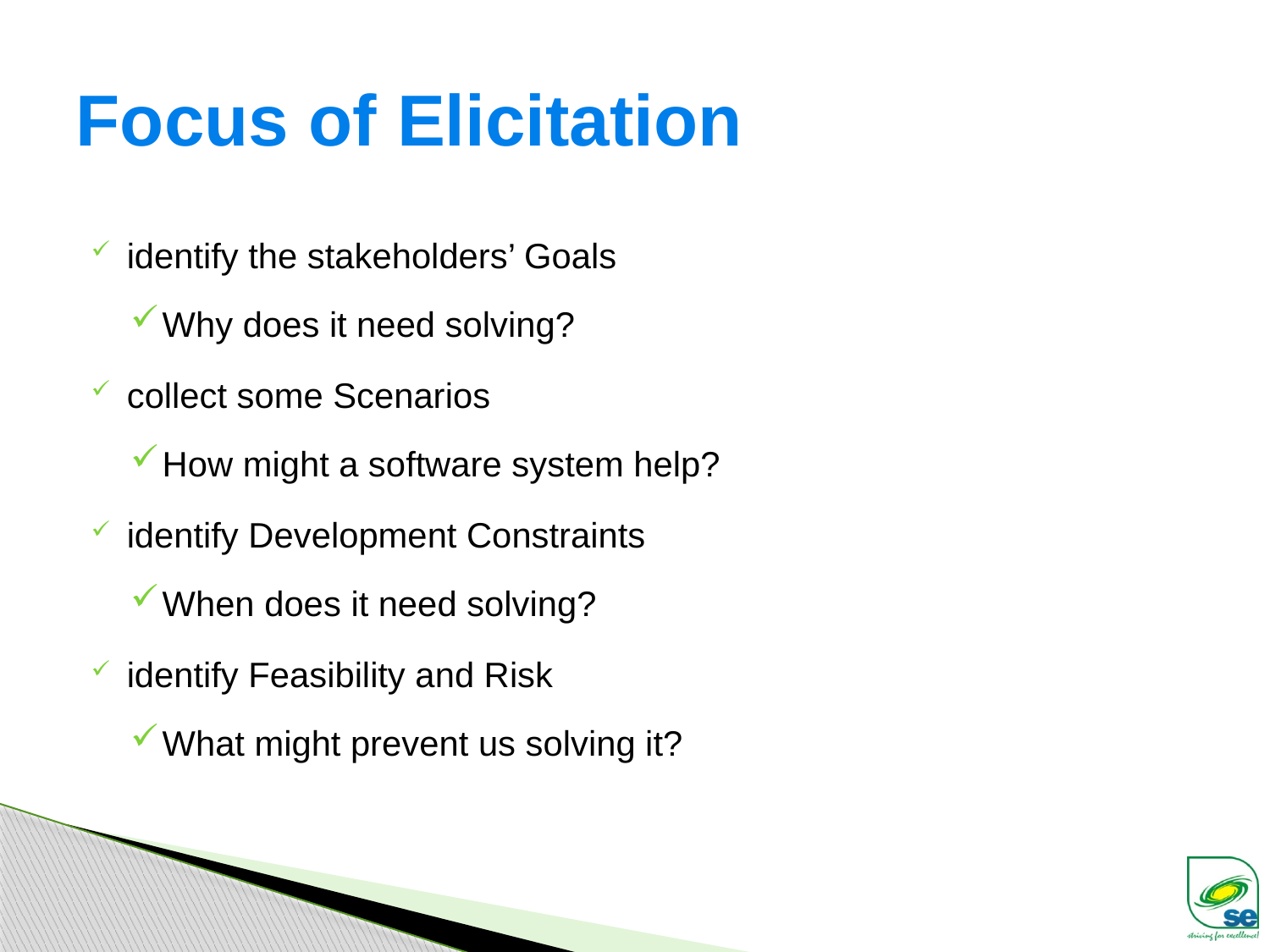

# Focus of Elicitation
identify the stakeholders’ Goals
Why does it need solving?
collect some Scenarios
How might a software system help?
identify Development Constraints
When does it need solving?
identify Feasibility and Risk
What might prevent us solving it?